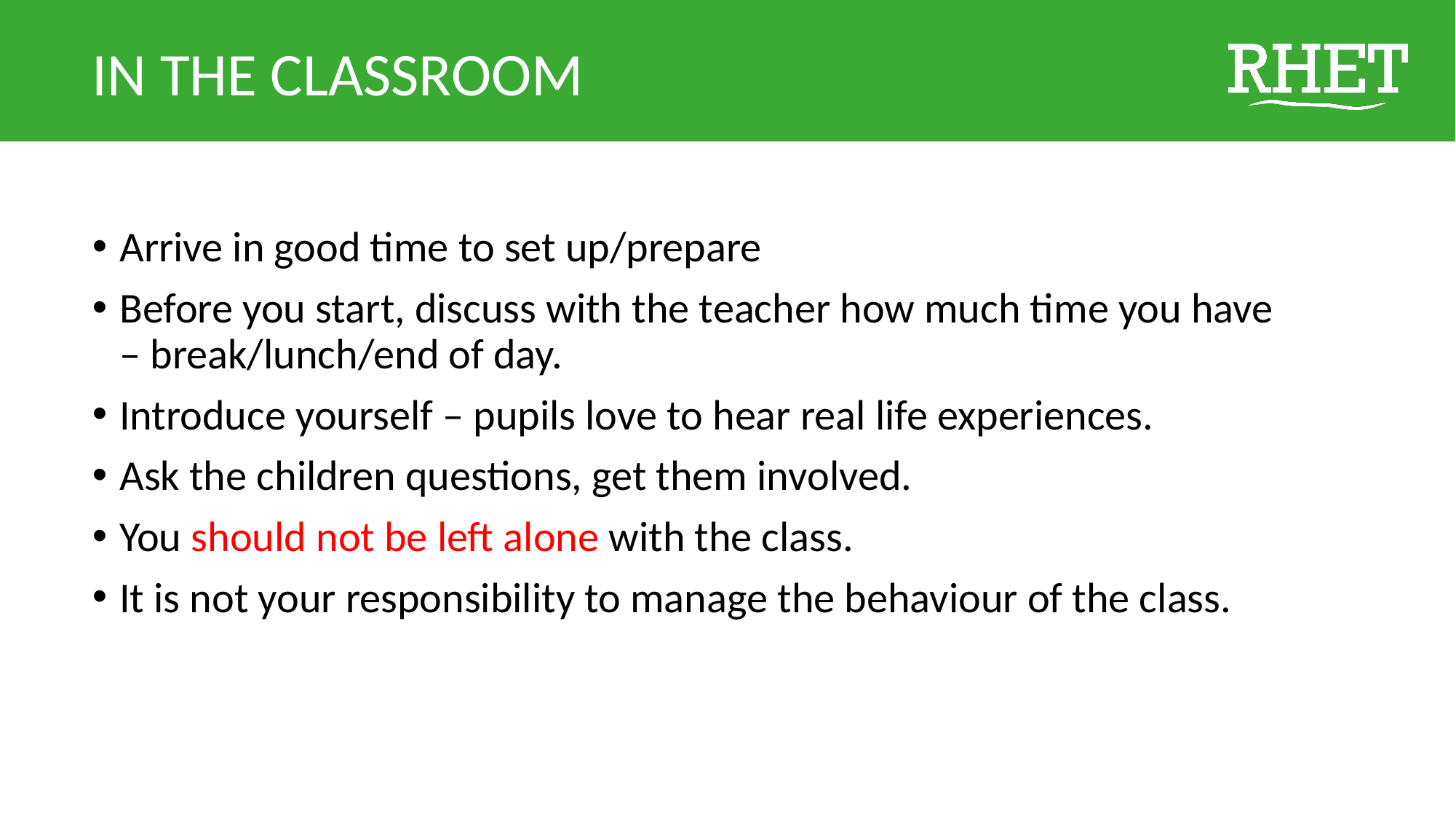

# IN THE CLASSROOM

Arrive in good time to set up/prepare
Before you start, discuss with the teacher how much time you have – break/lunch/end of day.
Introduce yourself – pupils love to hear real life experiences.
Ask the children questions, get them involved.
You should not be left alone with the class.
It is not your responsibility to manage the behaviour of the class.